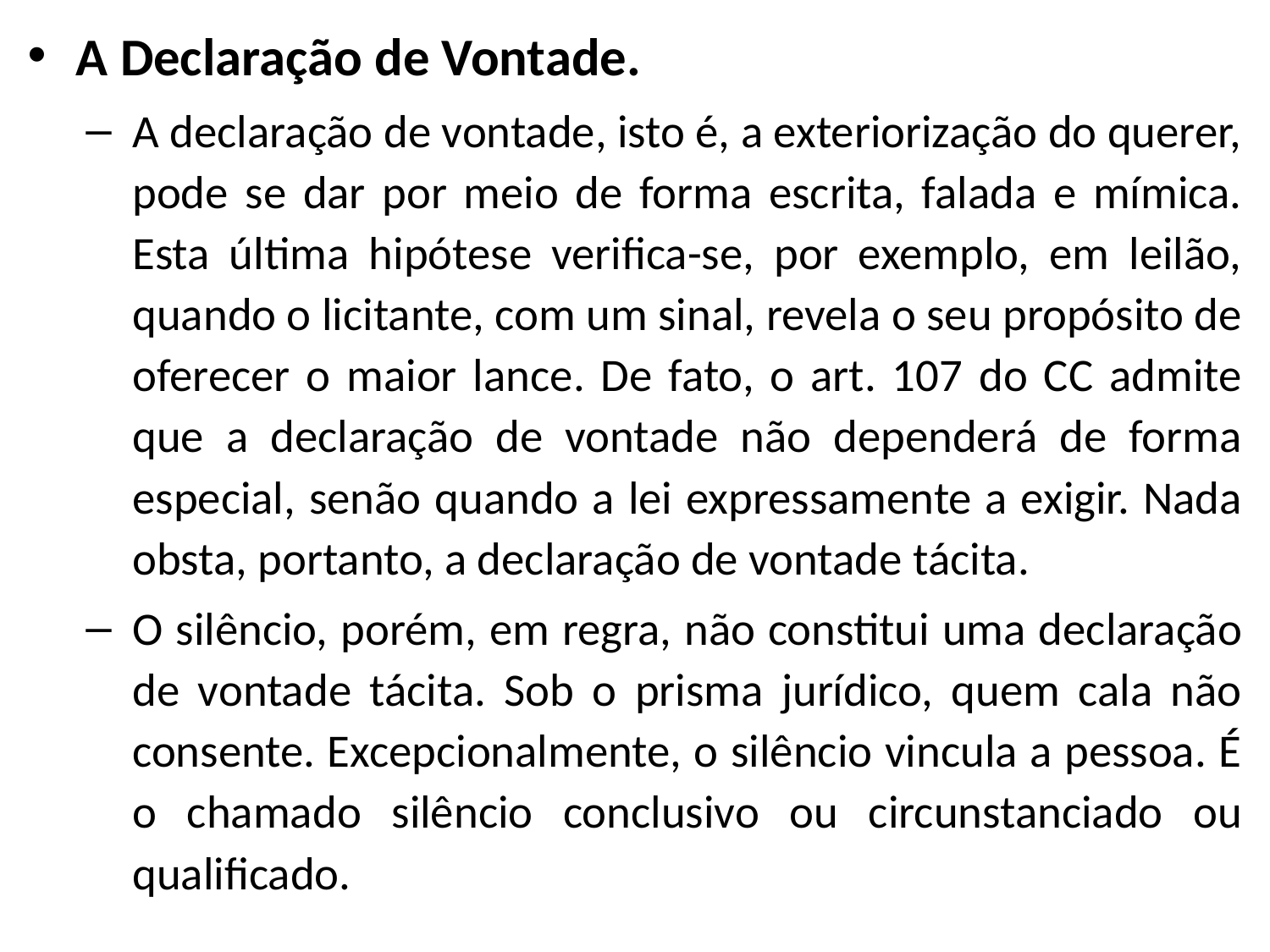

A Declaração de Vontade.
A declaração de vontade, isto é, a exteriorização do querer, pode se dar por meio de forma escrita, falada e mímica. Esta última hipótese verifica-se, por exemplo, em leilão, quando o licitante, com um sinal, revela o seu propósito de oferecer o maior lance. De fato, o art. 107 do CC admite que a declaração de vontade não dependerá de forma especial, senão quando a lei expressamente a exigir. Nada obsta, portanto, a declaração de vontade tácita.
O silêncio, porém, em regra, não constitui uma declaração de vontade tácita. Sob o prisma jurídico, quem cala não consente. Excepcionalmente, o silêncio vincula a pessoa. É o chamado silêncio conclusivo ou circunstanciado ou qualificado.